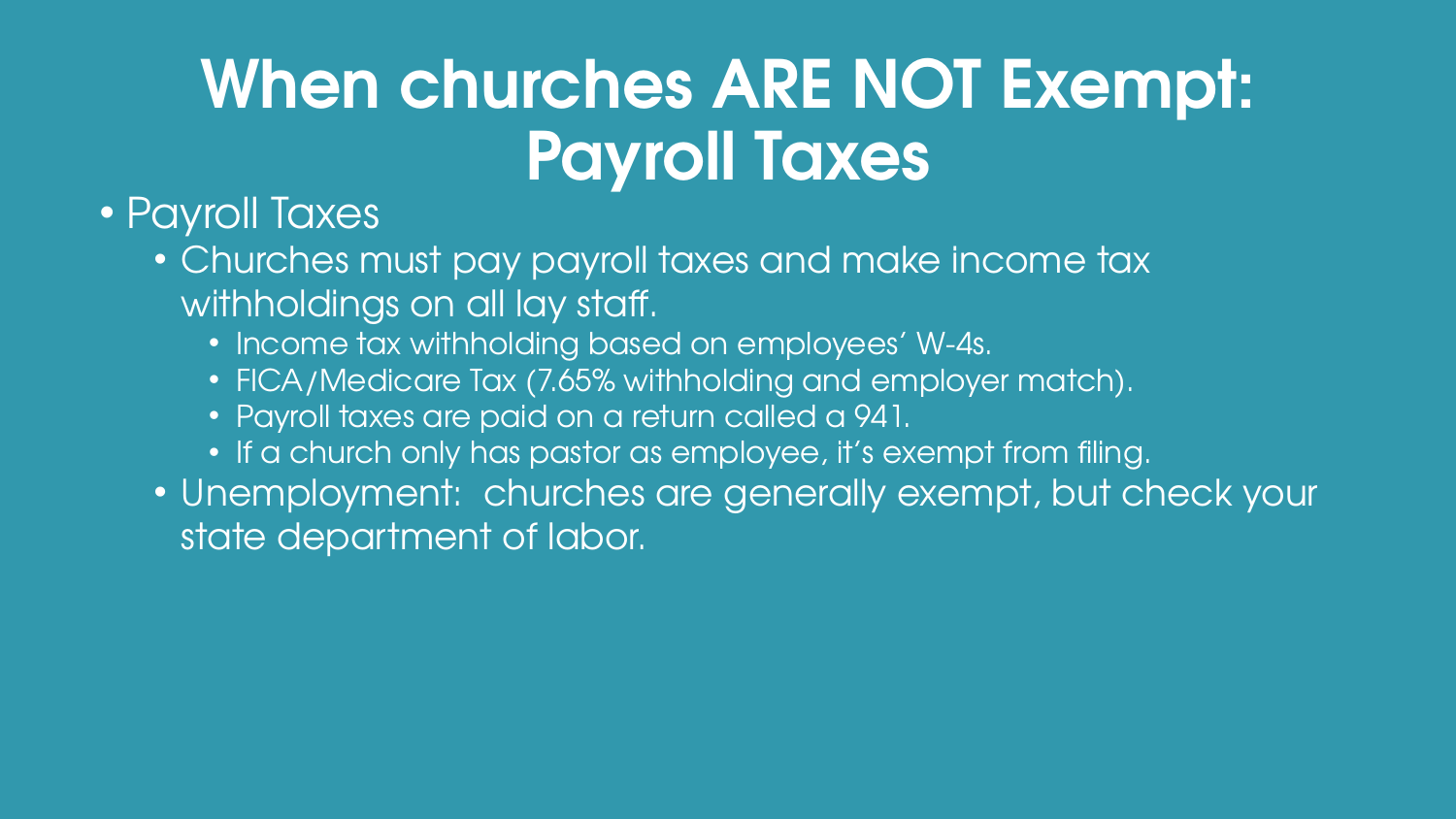

# When churches ARE NOT Exempt: Payroll Taxes
Payroll Taxes
Churches must pay payroll taxes and make income tax withholdings on all lay staff.
Income tax withholding based on employees’ W-4s.
FICA/Medicare Tax (7.65% withholding and employer match).
Payroll taxes are paid on a return called a 941.
If a church only has pastor as employee, it’s exempt from filing.
Unemployment:  churches are generally exempt, but check your state department of labor.